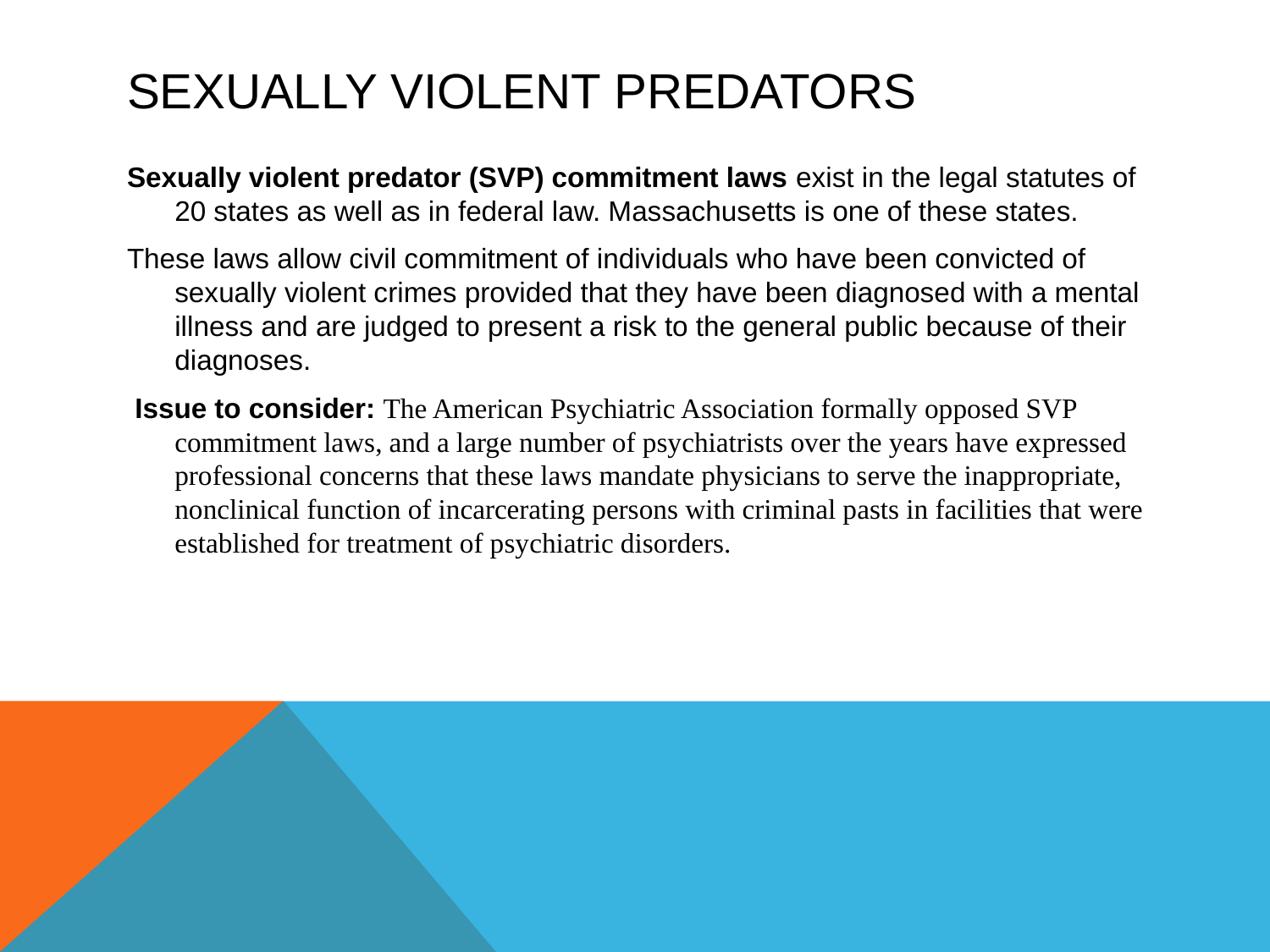

# Sexually Violent Predators
Sexually violent predator (SVP) commitment laws exist in the legal statutes of 20 states as well as in federal law. Massachusetts is one of these states.
These laws allow civil commitment of individuals who have been convicted of sexually violent crimes provided that they have been diagnosed with a mental illness and are judged to present a risk to the general public because of their diagnoses.
 Issue to consider: The American Psychiatric Association formally opposed SVP commitment laws, and a large number of psychiatrists over the years have expressed professional concerns that these laws mandate physicians to serve the inappropriate, nonclinical function of incarcerating persons with criminal pasts in facilities that were established for treatment of psychiatric disorders.